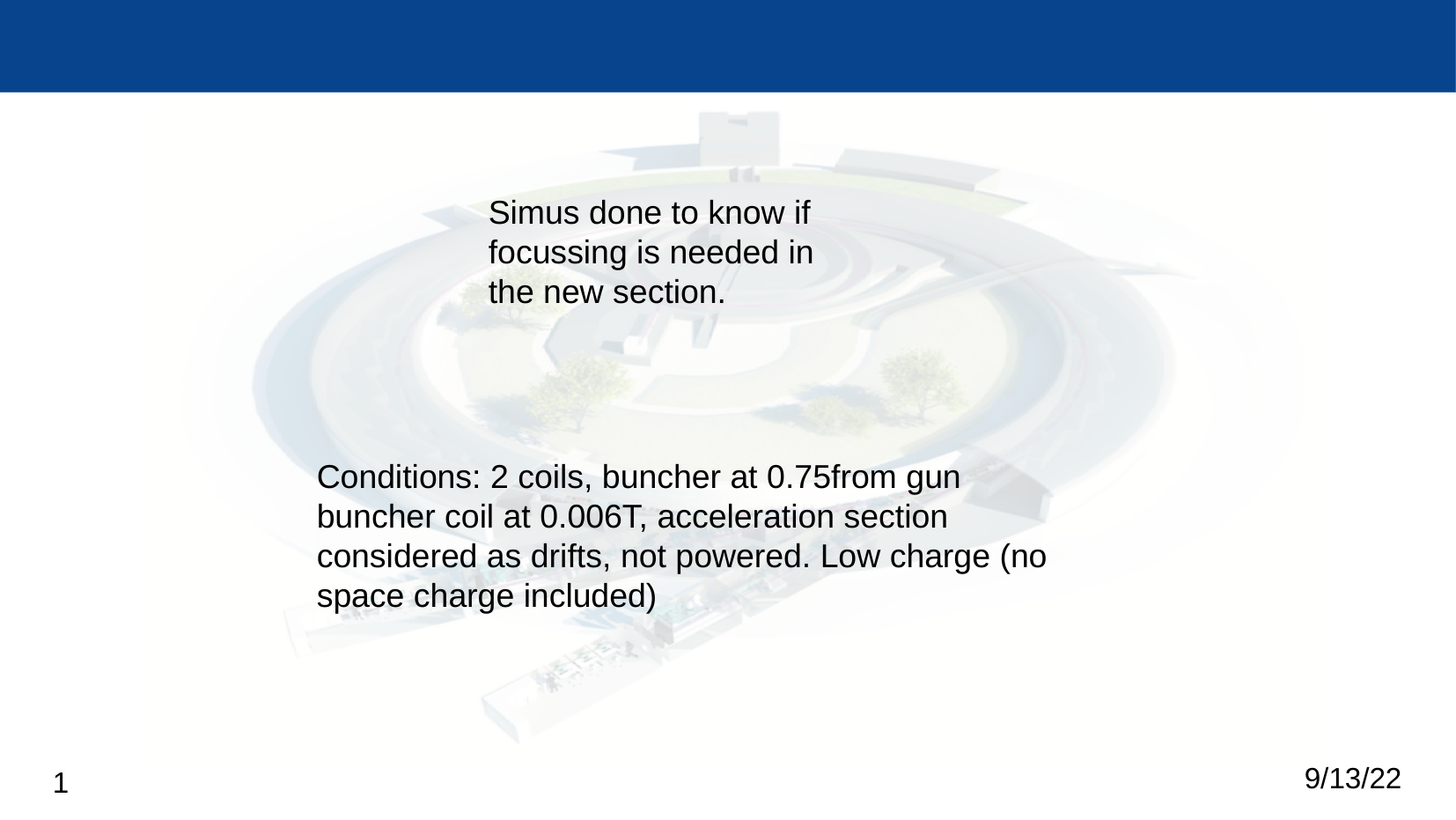

Simus done to know if focussing is needed in the new section.
Conditions: 2 coils, buncher at 0.75from gun buncher coil at 0.006T, acceleration section considered as drifts, not powered. Low charge (no space charge included)
9/13/22
1